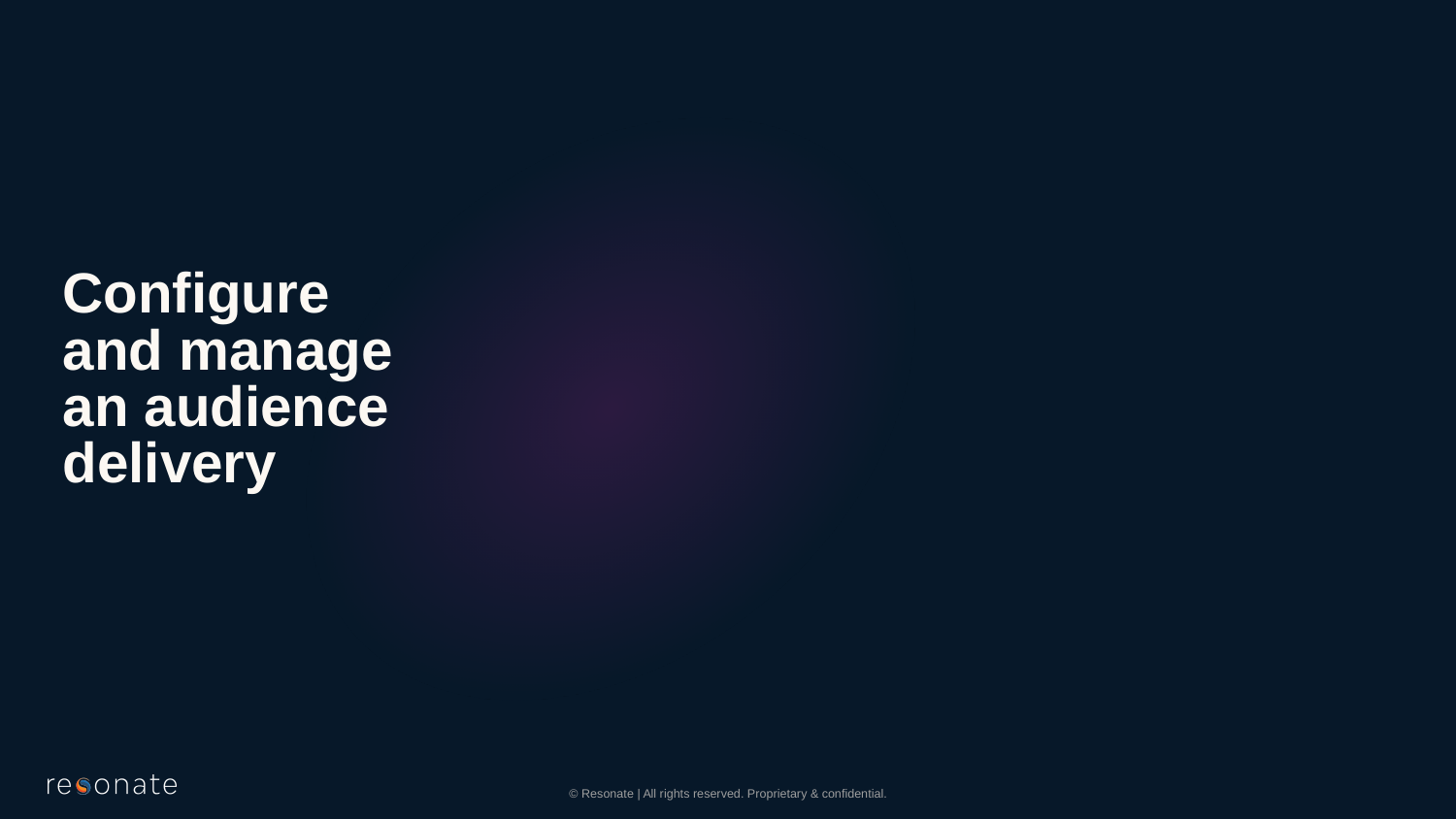

# Configure and manage an audience delivery